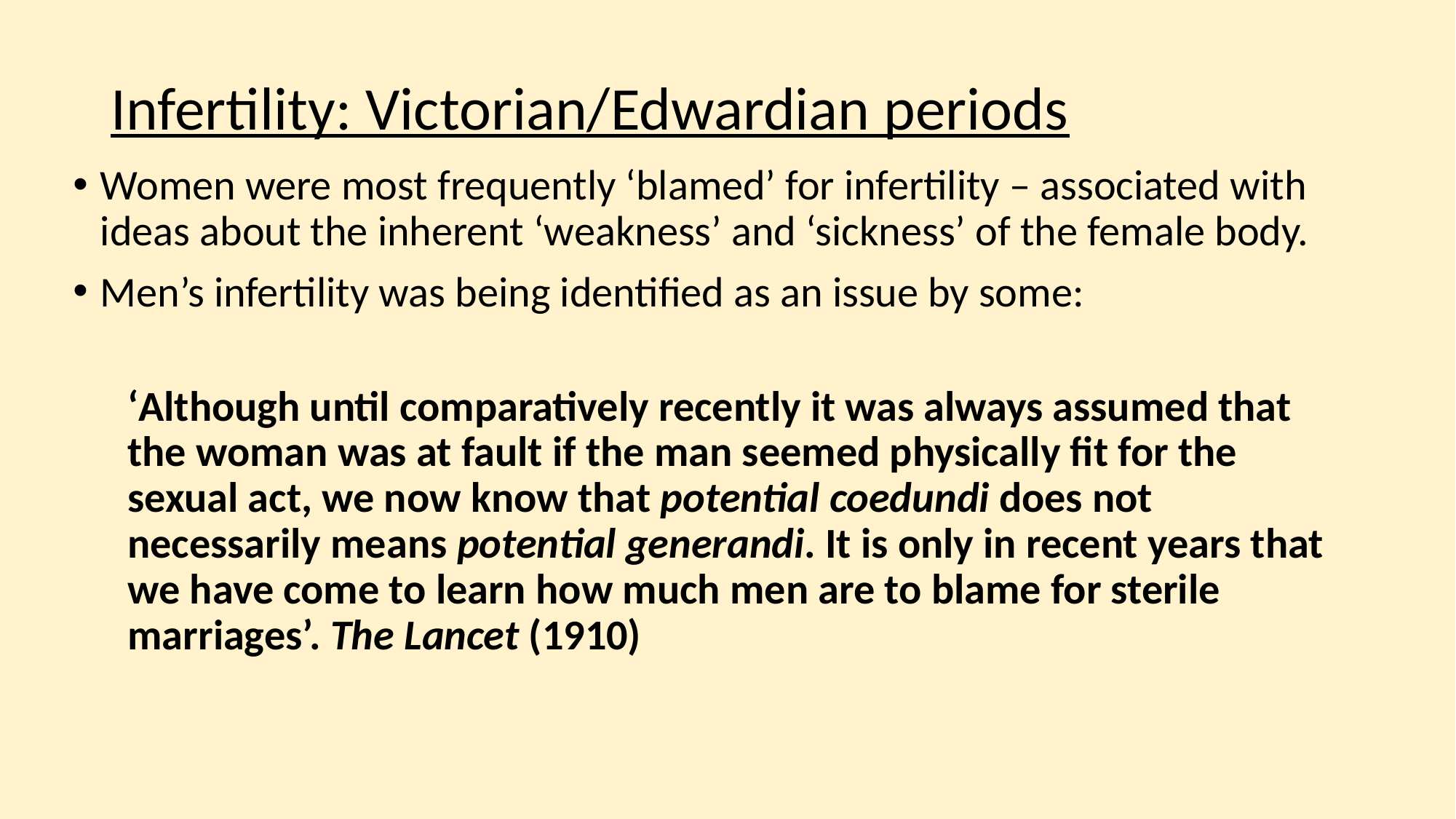

# Infertility: Victorian/Edwardian periods
Women were most frequently ‘blamed’ for infertility – associated with ideas about the inherent ‘weakness’ and ‘sickness’ of the female body.
Men’s infertility was being identified as an issue by some:

‘Although until comparatively recently it was always assumed that the woman was at fault if the man seemed physically fit for the sexual act, we now know that potential coedundi does not necessarily means potential generandi. It is only in recent years that we have come to learn how much men are to blame for sterile marriages’. The Lancet (1910)